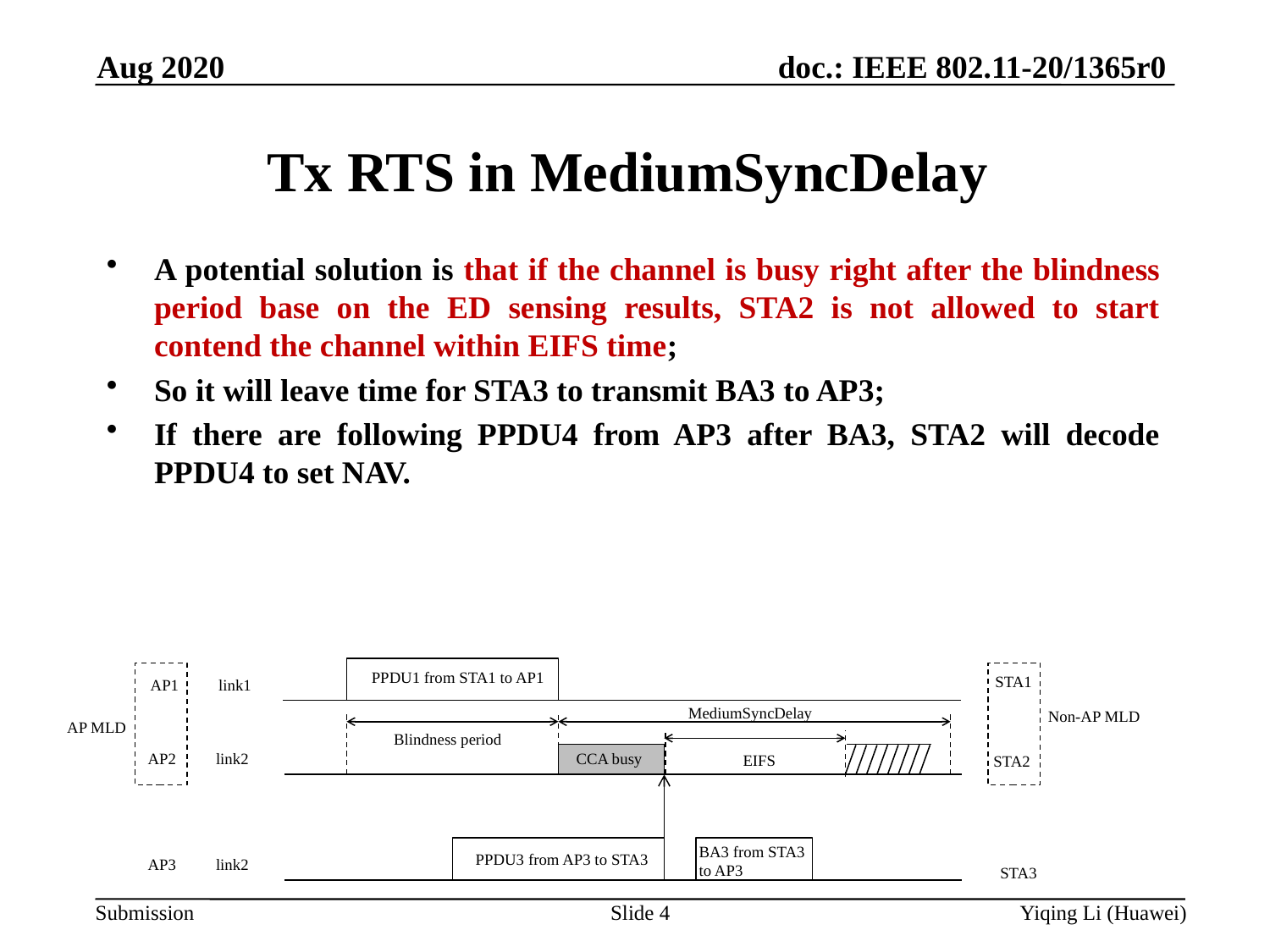

Aug 2020
# Tx RTS in MediumSyncDelay
A potential solution is that if the channel is busy right after the blindness period base on the ED sensing results, STA2 is not allowed to start contend the channel within EIFS time;
So it will leave time for STA3 to transmit BA3 to AP3;
If there are following PPDU4 from AP3 after BA3, STA2 will decode PPDU4 to set NAV.

PPDU1 from STA1 to AP1

STA1
AP1
link1
MediumSyncDelay
Non-AP MLD
AP MLD
Blindness period
AP2
link2
CCA busy
EIFS

STA2
BA3 from STA3 to AP3

PPDU3 from AP3 to STA3
AP3
link2
STA3
Slide 4
Yiqing Li (Huawei)